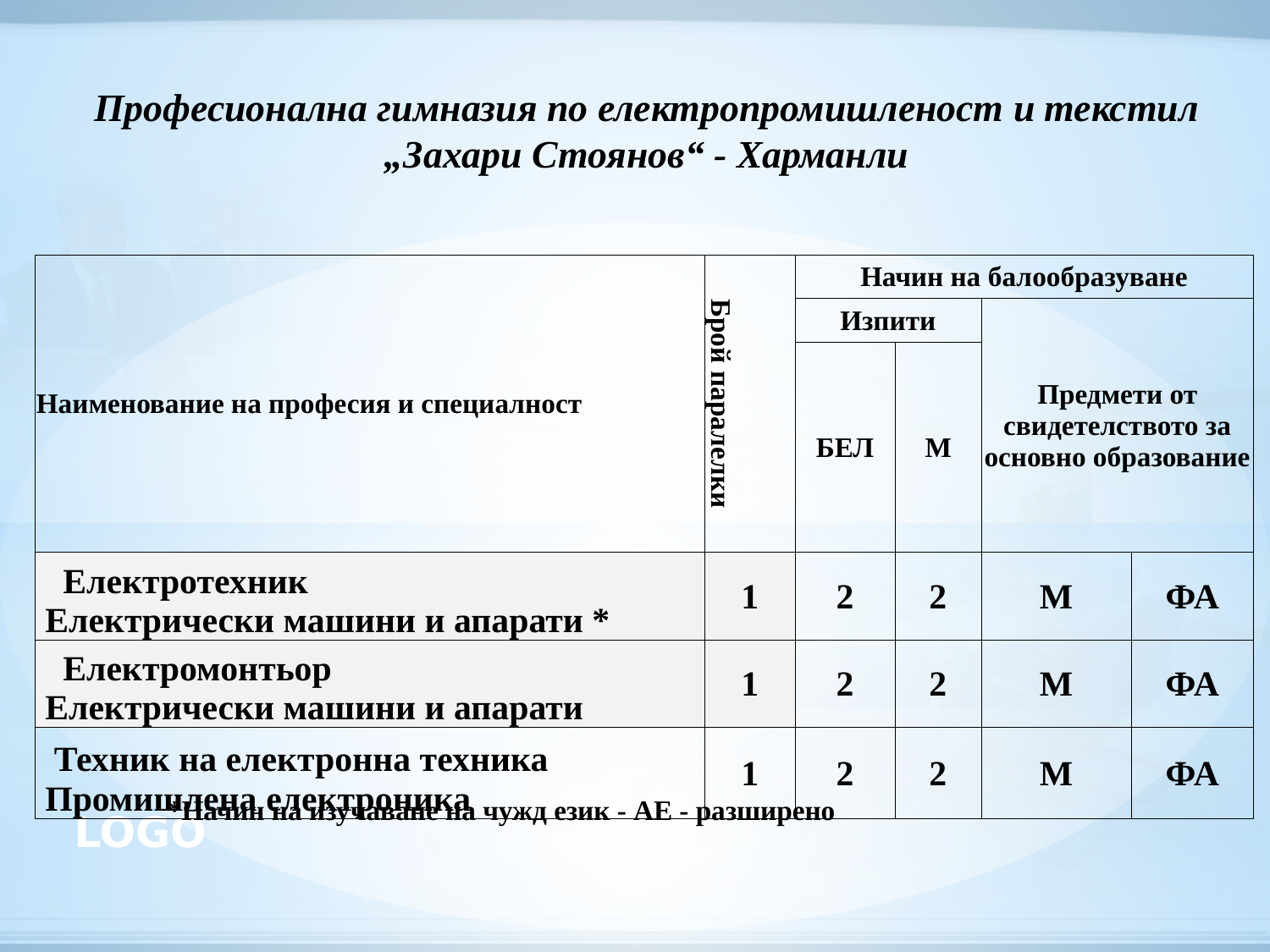

Професионална гимназия по електропромишленост и текстил „Захари Стоянов“ - Харманли

| Наименование на професия и специалност | Брой паралелки | Начин на балообразуване |  |  |  |
| --- | --- | --- | --- | --- | --- |
|  |  | Изпити |  | Предмети от свидетелството за основно образование |  |
|  |  | БЕЛ | М |  |  |
| Електротехник Електрически машини и апарати \* | 1 | 2 | 2 | М | ФА |
| Електромонтьор Електрически машини и апарати | 1 | 2 | 2 | М | ФА |
| Техник на електронна техника Промишлена електроника | 1 | 2 | 2 | М | ФА |
*Начин на изучаване на чужд език - АЕ - разширено